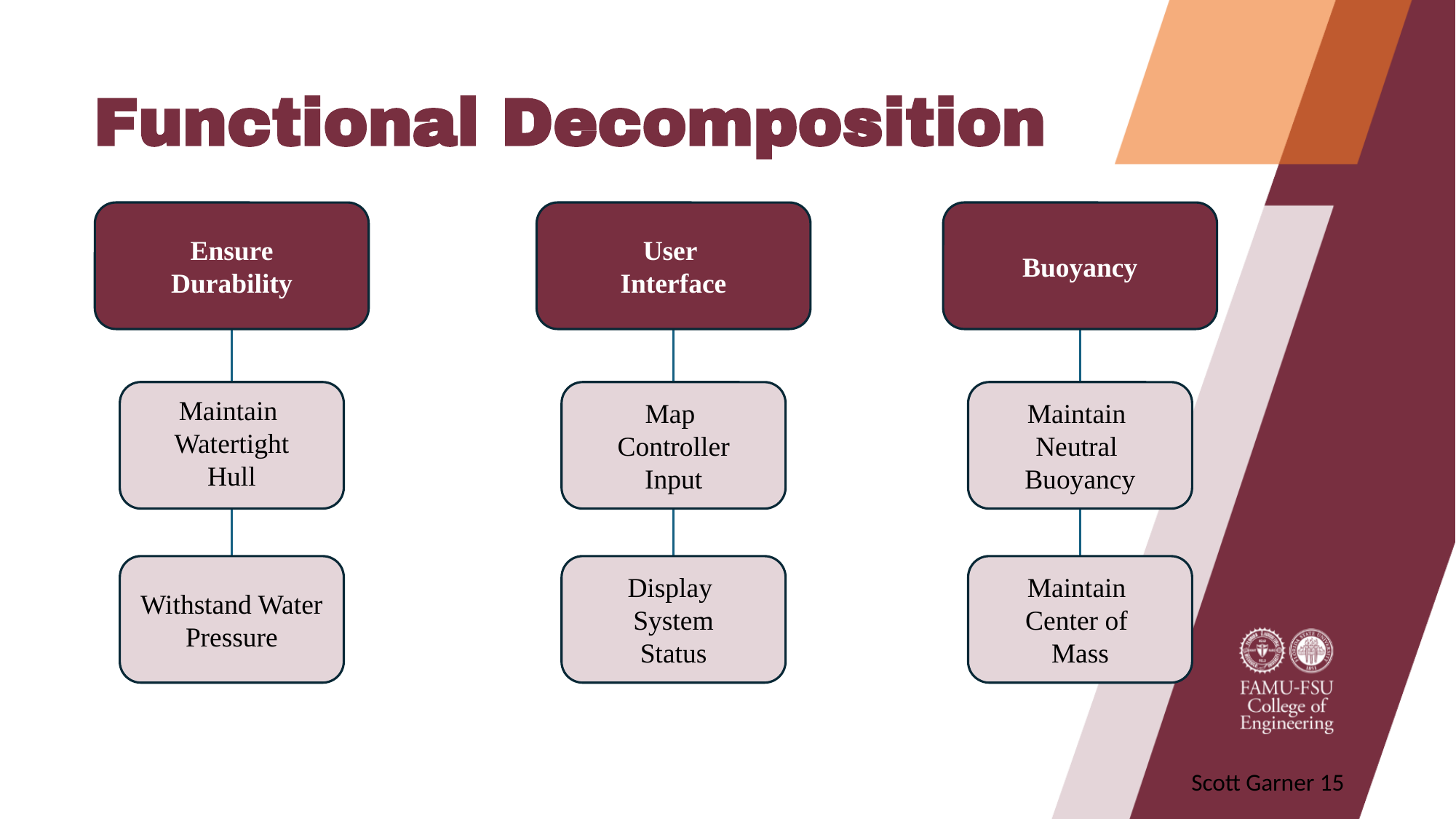

# Functional Decomposition
User
Interface
Ensure
Durability
Buoyancy
Maintain
Watertight
Hull

Map
Controller
Input
Maintain
Neutral
Buoyancy
Withstand Water Pressure
Display
System
Status
Maintain
Center of
Mass
Scott Garner 15